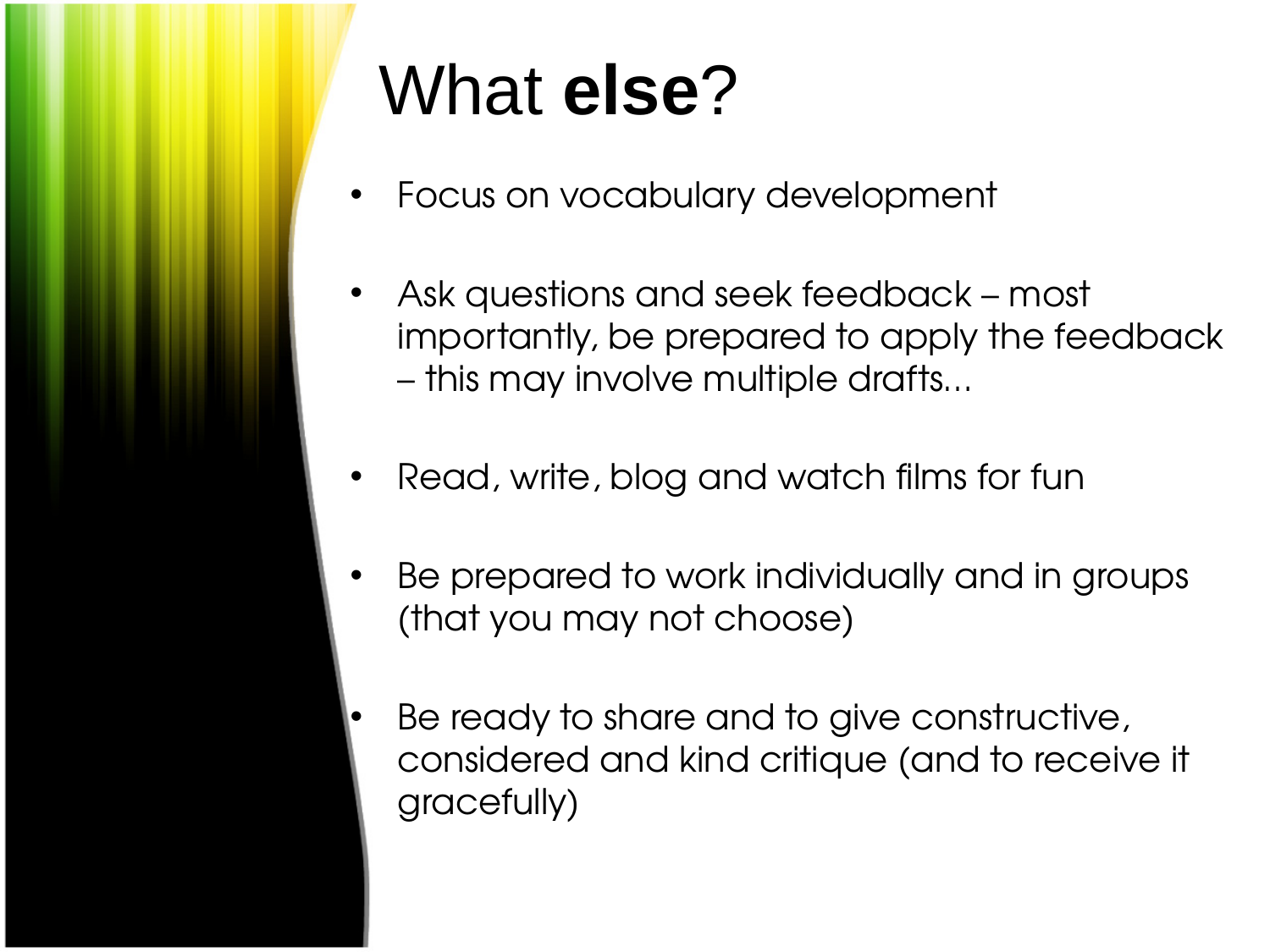

# What else?
Focus on vocabulary development

Ask questions and seek feedback – most importantly, be prepared to apply the feedback – this may involve multiple drafts…

Read, write, blog and watch films for fun

Be prepared to work individually and in groups (that you may not choose)

Be ready to share and to give constructive, considered and kind critique (and to receive it gracefully)